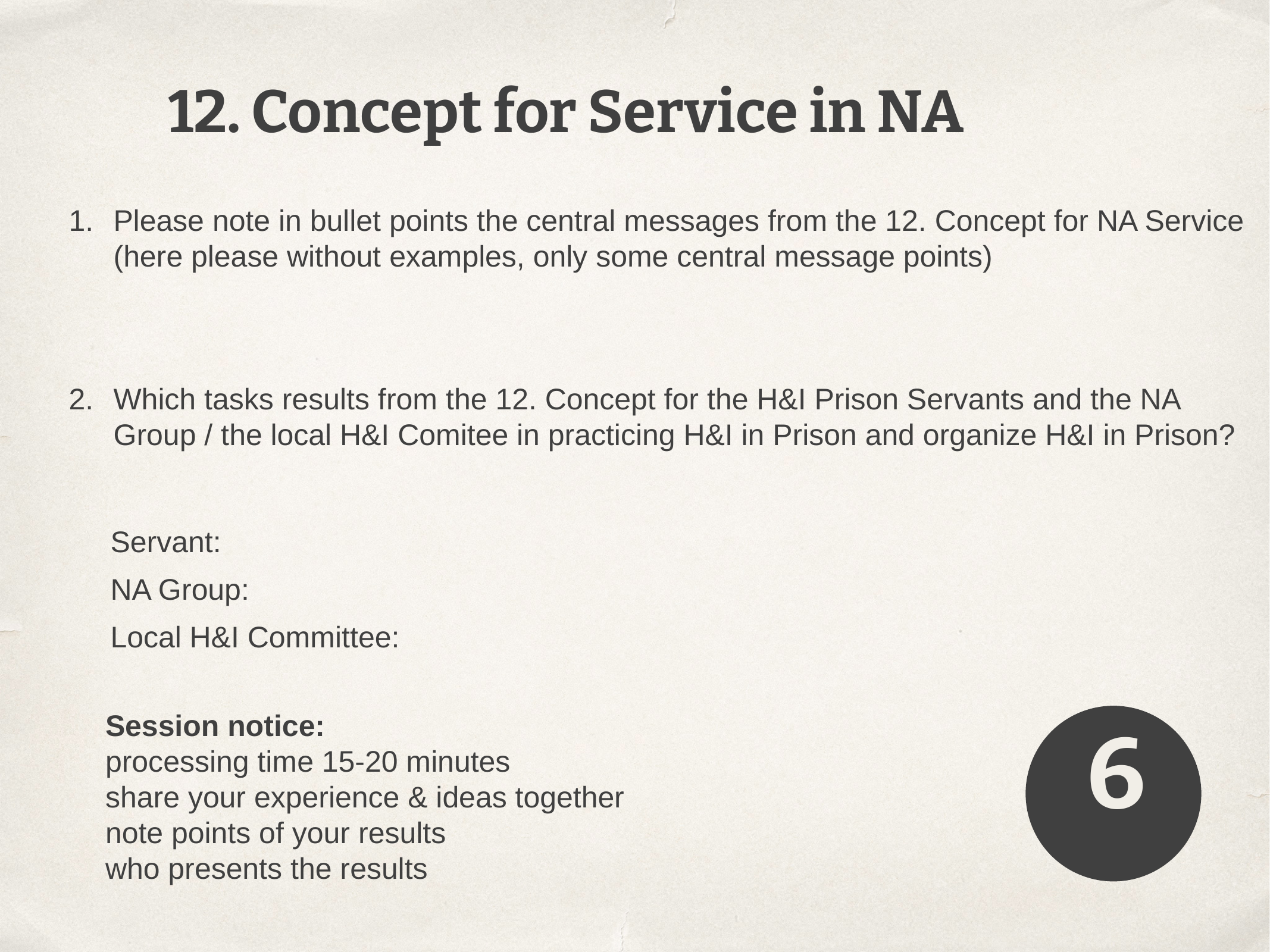

12. Concept for Service in NA
Please note in bullet points the central messages from the 12. Concept for NA Service
(here please without examples, only some central message points)

Which tasks results from the 12. Concept for the H&I Prison Servants and the NA
Group / the local H&I Comitee in practicing H&I in Prison and organize H&I in Prison?

     Servant:

     NA Group:

     Local H&I Committee:
6
Session notice:
processing time 15-20 minutes
share your experience & ideas together
note points of your results
who presents the results